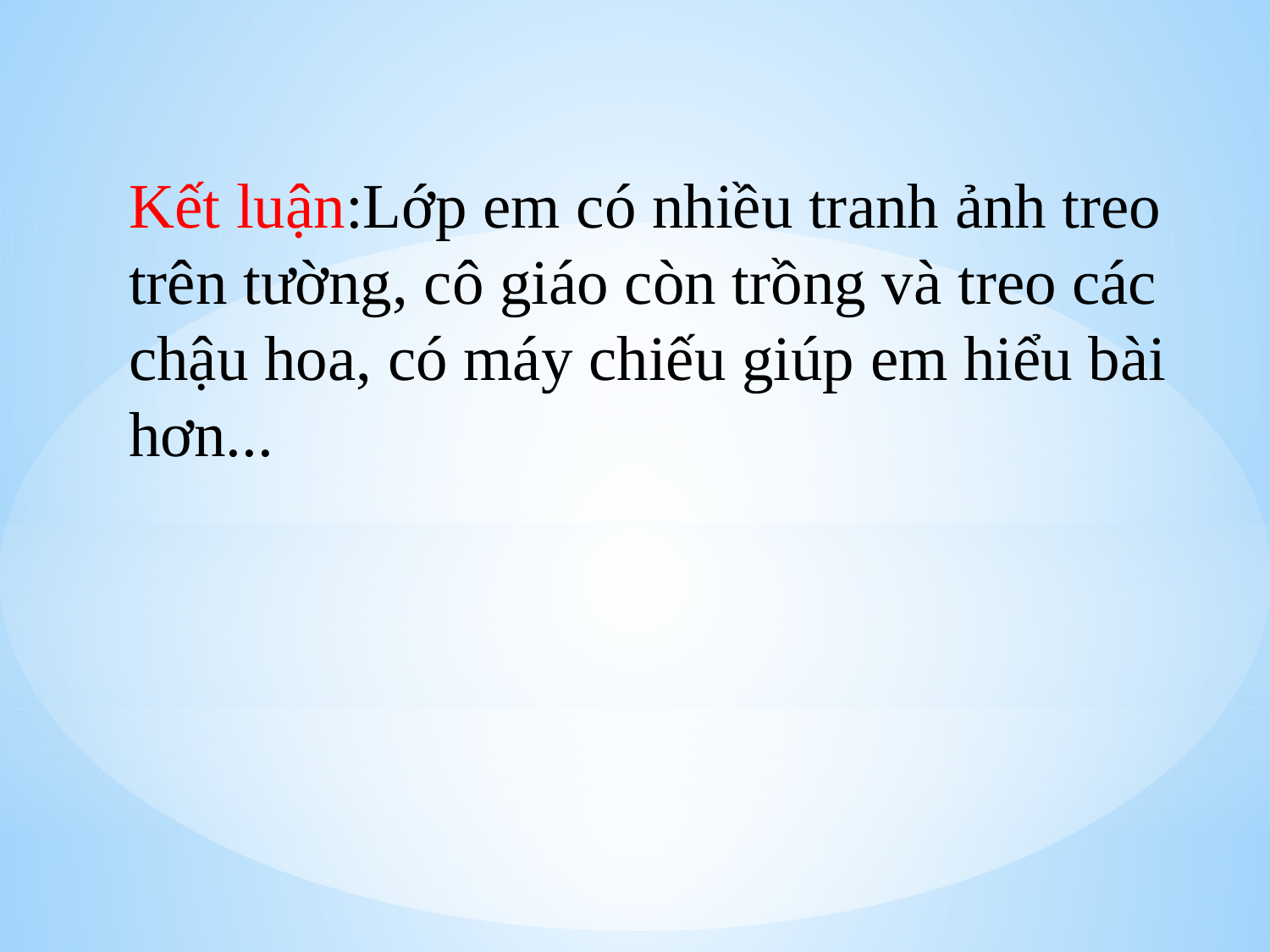

Kết luận:Lớp em có nhiều tranh ảnh treo trên tường, cô giáo còn trồng và treo các chậu hoa, có máy chiếu giúp em hiểu bài hơn...